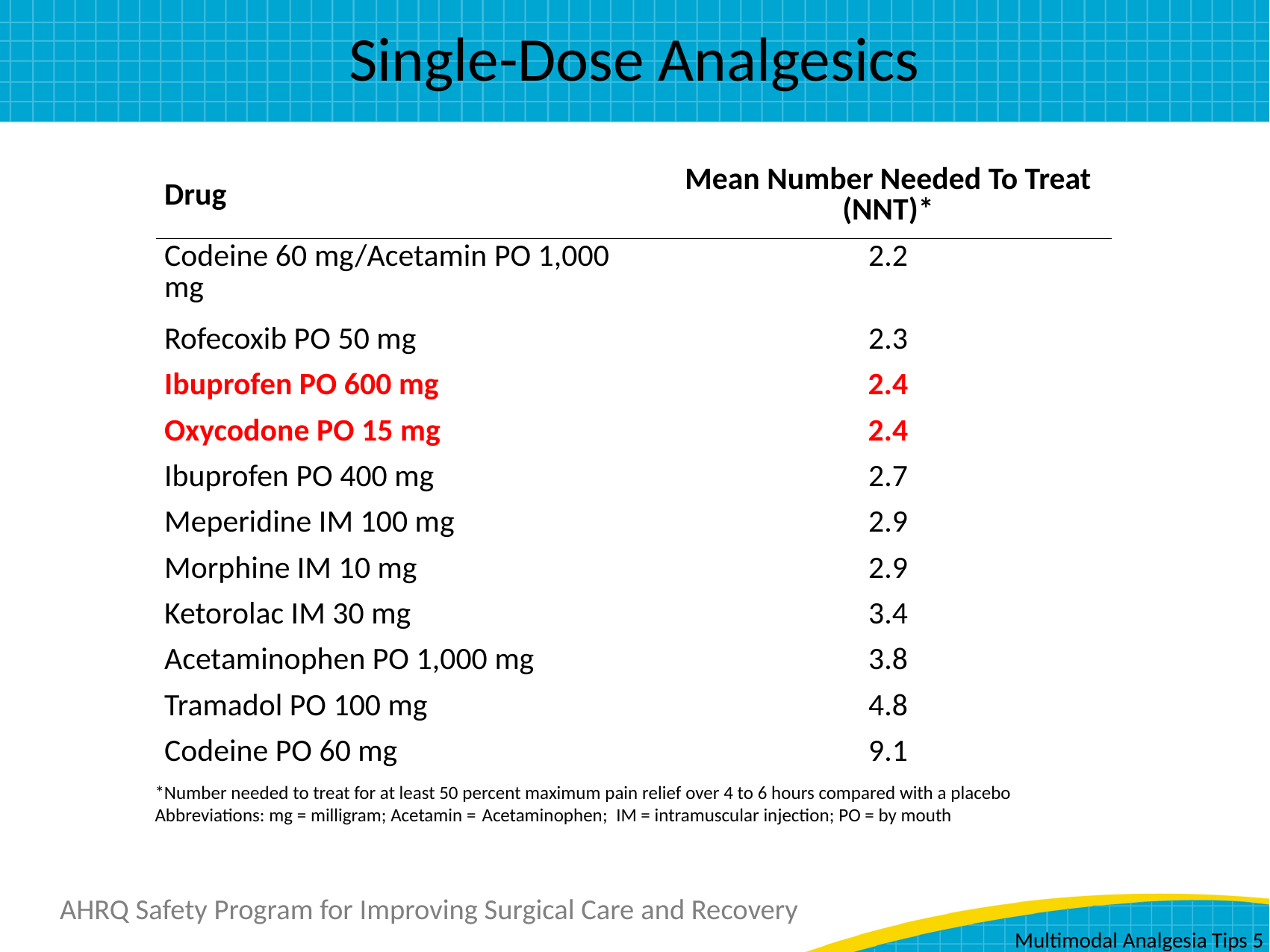

# Single-Dose Analgesics
| Drug | Mean Number Needed To Treat (NNT)\* |
| --- | --- |
| Codeine 60 mg/Acetamin PO 1,000 mg | 2.2 |
| Rofecoxib PO 50 mg | 2.3 |
| Ibuprofen PO 600 mg | 2.4 |
| Oxycodone PO 15 mg | 2.4 |
| Ibuprofen PO 400 mg | 2.7 |
| Meperidine IM 100 mg | 2.9 |
| Morphine IM 10 mg | 2.9 |
| Ketorolac IM 30 mg | 3.4 |
| Acetaminophen PO 1,000 mg | 3.8 |
| Tramadol PO 100 mg | 4.8 |
| Codeine PO 60 mg | 9.1 |

*Number needed to treat for at least 50 percent maximum pain relief over 4 to 6 hours compared with a placebo
Abbreviations: mg = milligram; Acetamin = Acetaminophen;  IM = intramuscular injection; PO = by mouth
Multimodal Analgesia Tips 5